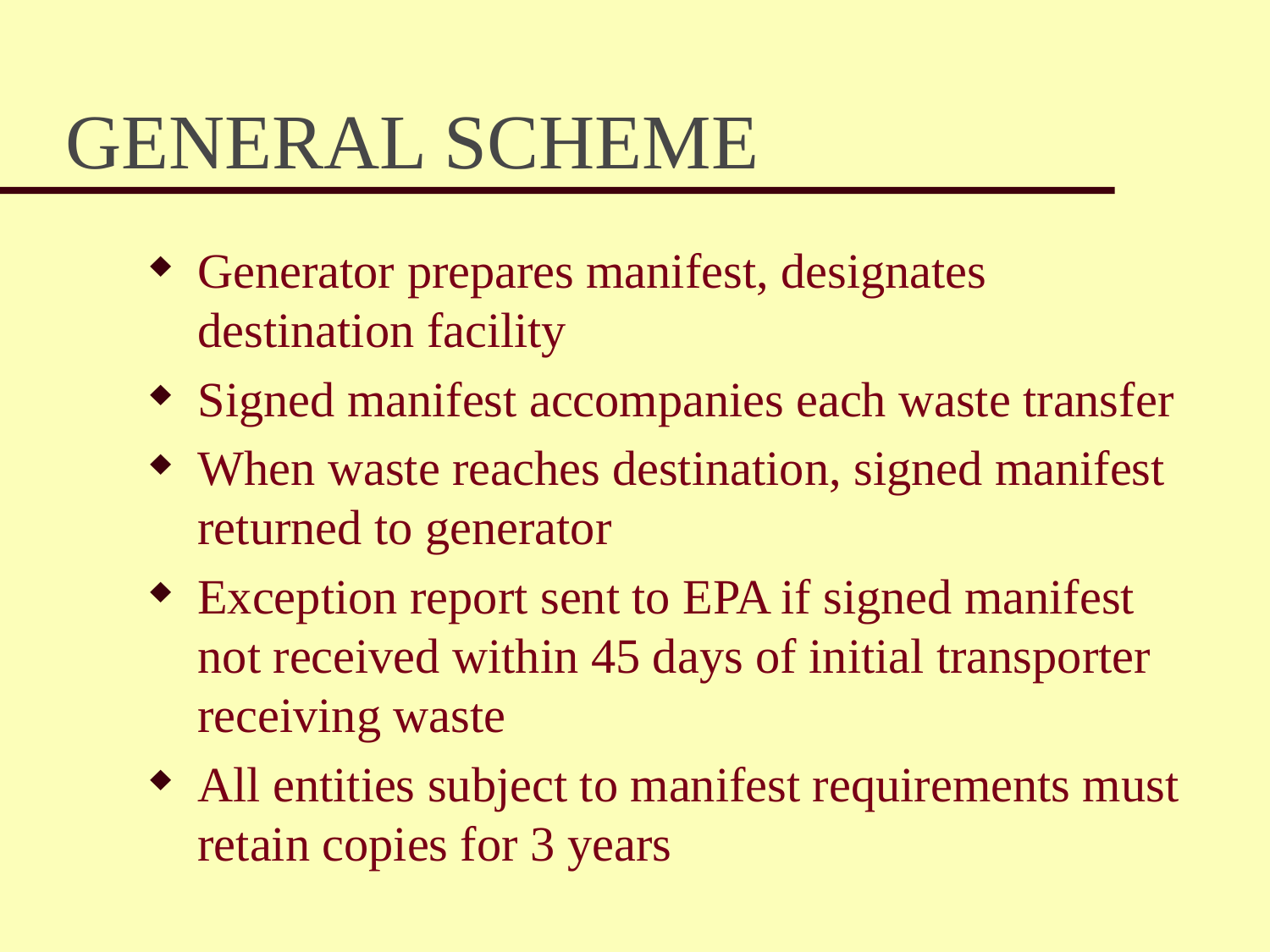

# GENERAL SCHEME
Generator prepares manifest, designates destination facility
Signed manifest accompanies each waste transfer
When waste reaches destination, signed manifest returned to generator
Exception report sent to EPA if signed manifest not received within 45 days of initial transporter receiving waste
All entities subject to manifest requirements must retain copies for 3 years